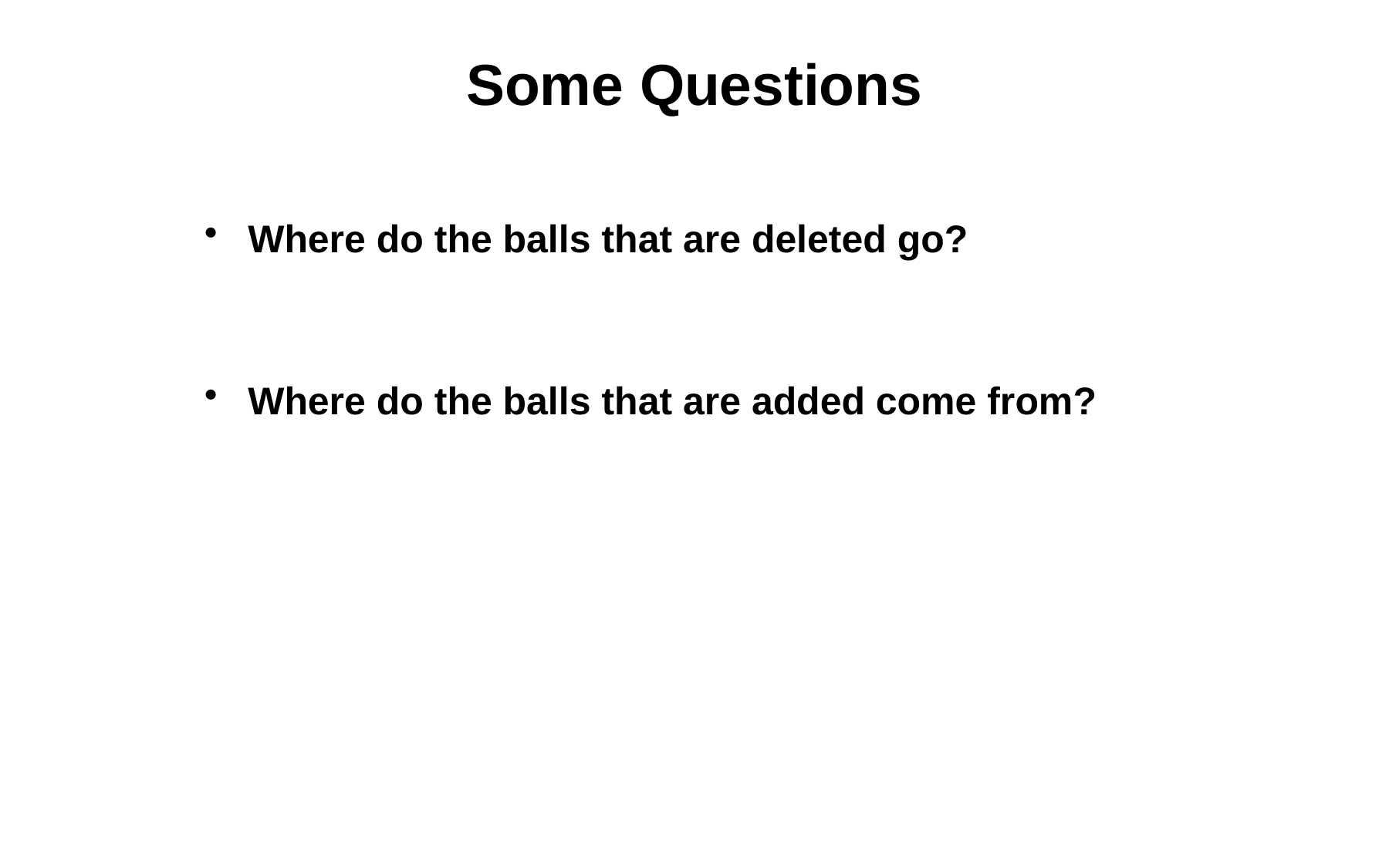

# Some Questions

Where do the balls that are deleted go?

Where do the balls that are added come from?